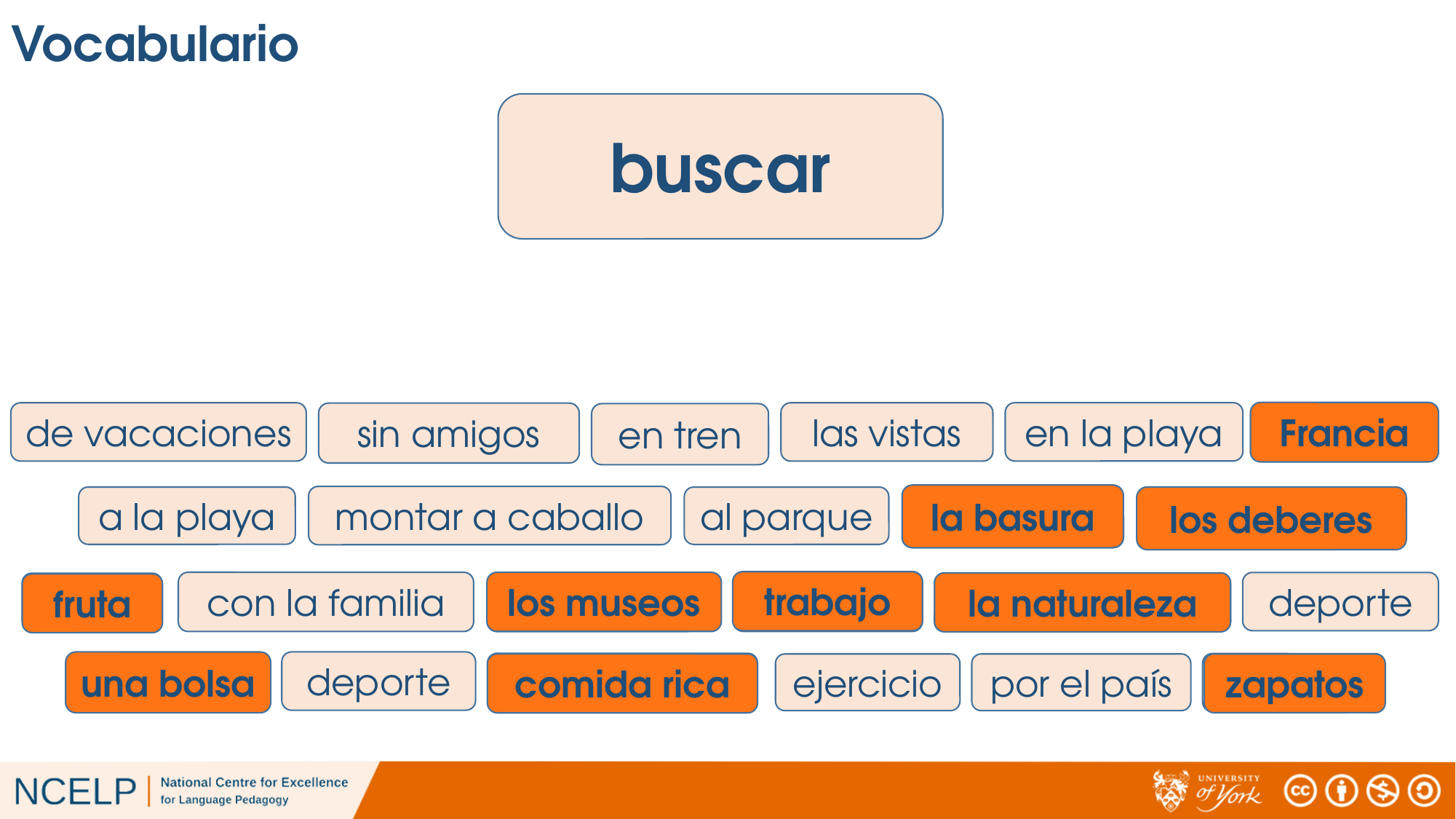

# Vocabulario
buscar
Francia
en la playa
las vistas
de vacaciones
sin amigos
en tren
Francia
la basura
la basura
montar a caballo
los deberes
a la playa
al parque
los deberes
trabajo
trabajo
con la familia
los museos
deporte
la naturaleza
fruta
la naturaleza
fruta
los museos
una bolsa
deporte
una bolsa
comida rica
zapatos
comida rica
por el país
zapatos
ejercicio